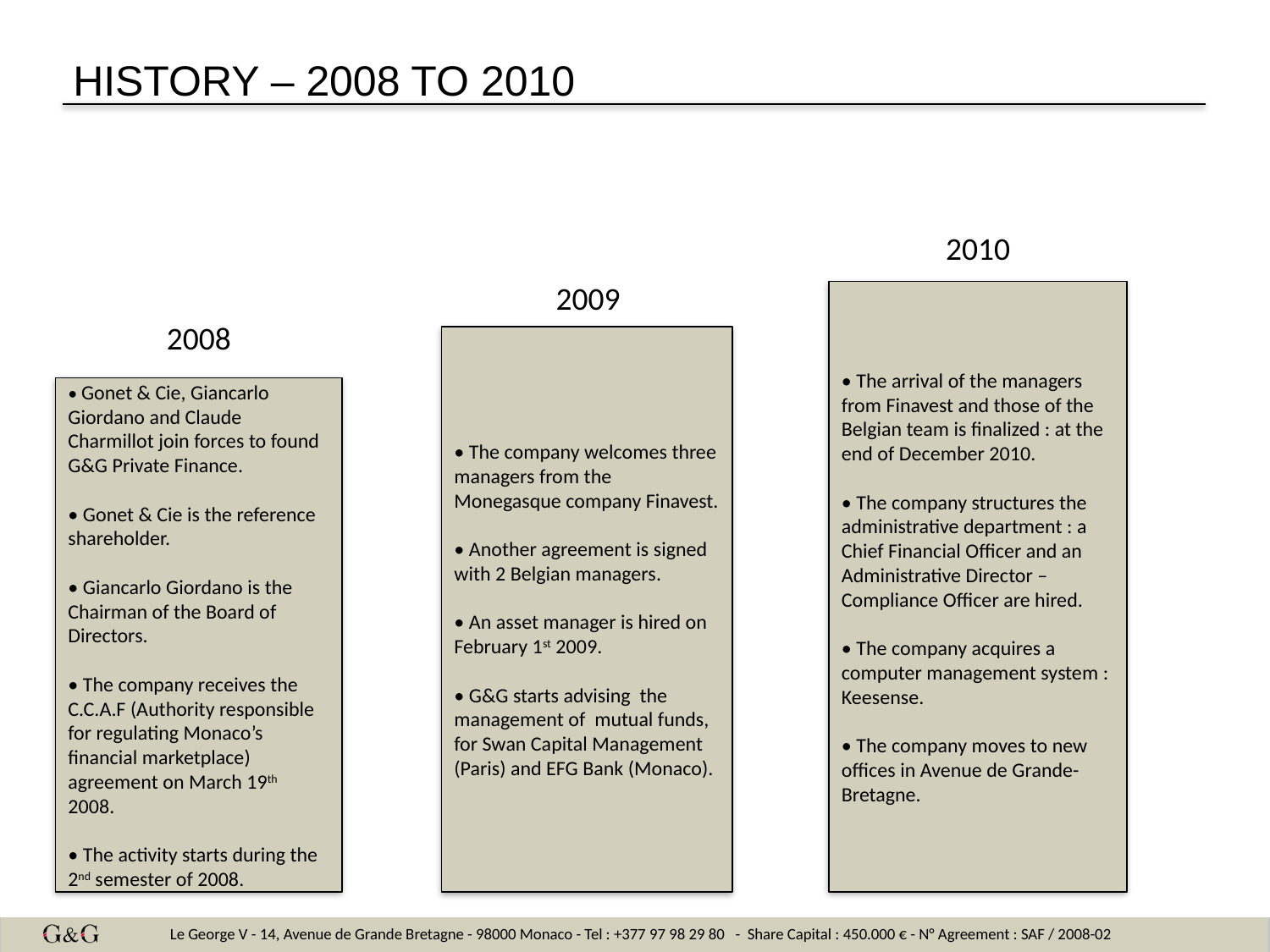

# History – 2008 to 2010
2010
2009
• The arrival of the managers from Finavest and those of the Belgian team is finalized : at the end of December 2010.

• The company structures the administrative department : a Chief Financial Officer and an Administrative Director –Compliance Officer are hired.

• The company acquires a computer management system : Keesense.

• The company moves to new offices in Avenue de Grande-Bretagne.
2008
• The company welcomes three managers from the Monegasque company Finavest.

• Another agreement is signed with 2 Belgian managers.

• An asset manager is hired on February 1st 2009.

• G&G starts advising  the management of  mutual funds, for Swan Capital Management (Paris) and EFG Bank (Monaco).
• Gonet & Cie, Giancarlo Giordano and Claude Charmillot join forces to found G&G Private Finance.

• Gonet & Cie is the reference shareholder.

• Giancarlo Giordano is the Chairman of the Board of Directors.

• The company receives the C.C.A.F (Authority responsible for regulating Monaco’s financial marketplace) agreement on March 19th  2008.

• The activity starts during the 2nd semester of 2008.
6